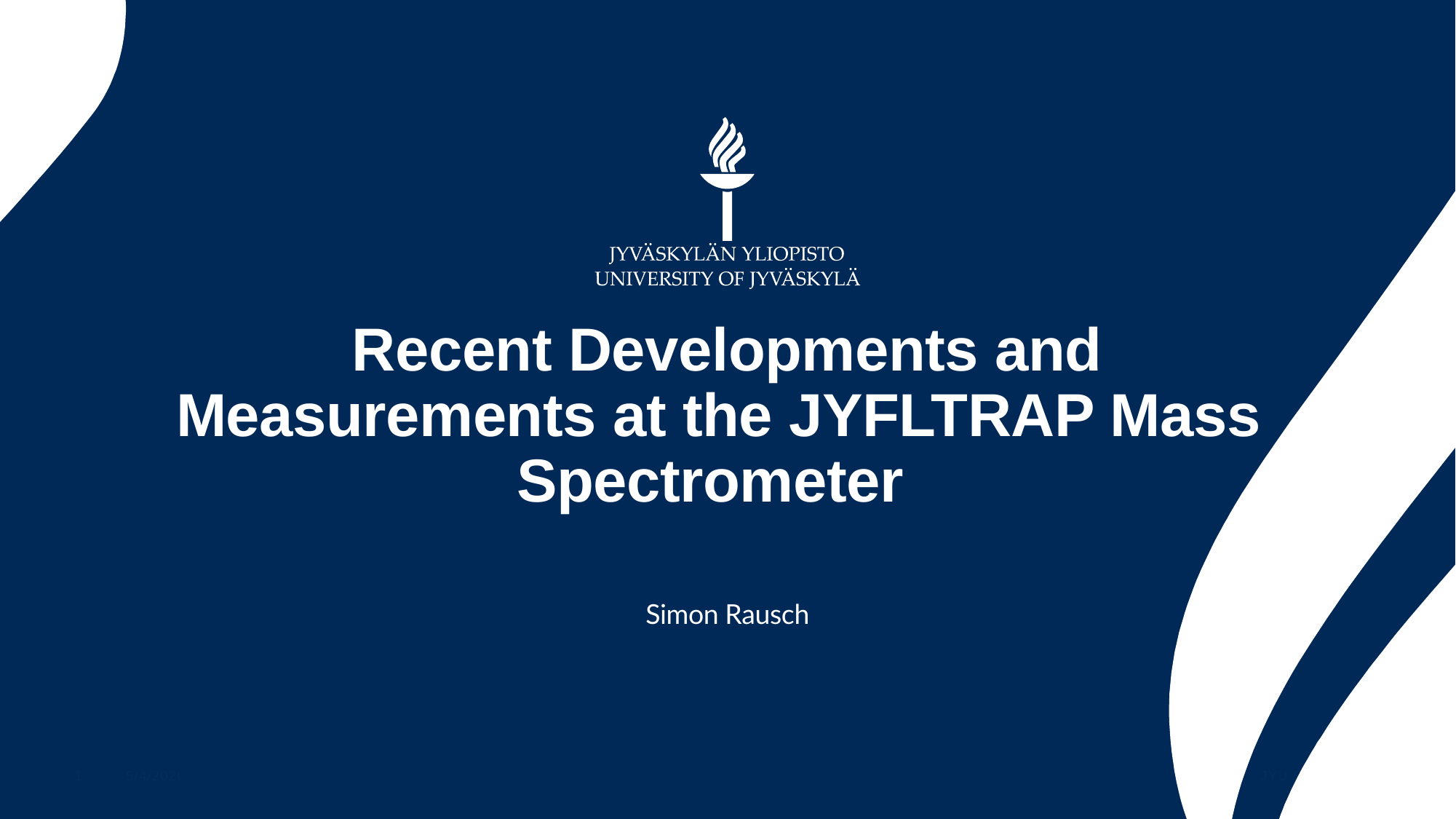

# Recent Developments and Measurements at the JYFLTRAP Mass Spectrometer
Simon Rausch

5/4/2026
JYU Since 1863.
1